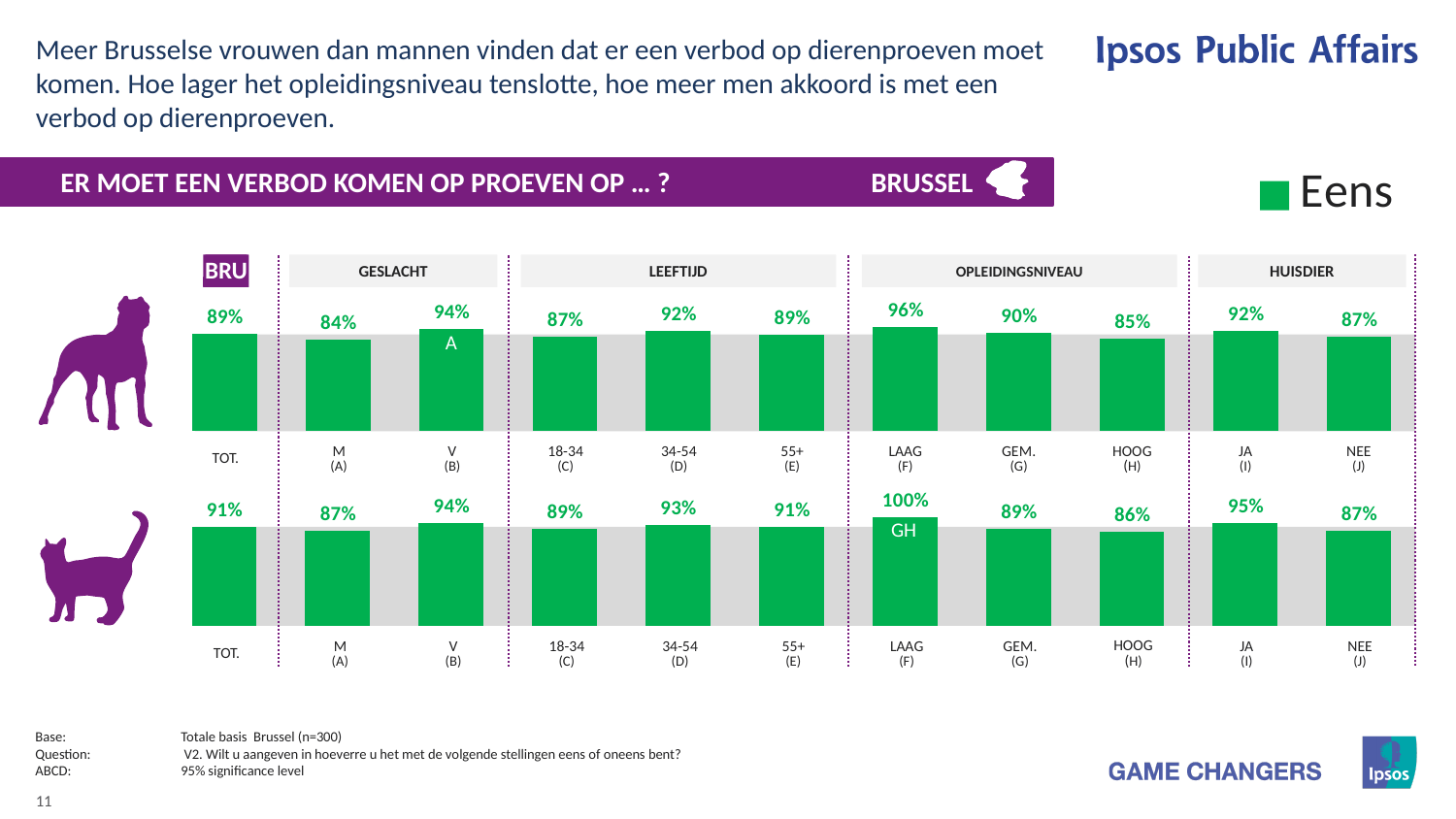

Meer Brusselse vrouwen dan mannen vinden dat er een verbod op dierenproeven moet komen. Hoe lager het opleidingsniveau tenslotte, hoe meer men akkoord is met een verbod op dierenproeven.

BRUSSEL

### Chart

| Category | Eens |
|---|---|
| Honden | None |
| Katten | None |
ER MOET EEN VERBOD KOMEN OP PROEVEN OP … ?
BRU

HUISDIER
OPLEIDINGSNIVEAU
LEEFTIJD
GESLACHT

### Chart

| Category | Ja |
|---|---|
| Totaal | 89.32 |
| Man | 84.11 |
| Vrouw | 94.07 |
| 15-34 | 87.06 |
| 35-54 | 91.99 |
| 55+ | 88.66999999999997 |
| Inférieur | 95.61 |
| Moyen | 90.1 |
| Supérieur | 84.7 |
| Ja | 92.27 |
| Nee | 86.69 |
A

| TOT. | M (A) | V (B) | 18-34 (C) | 34-54 (D) | 55+ (E) | LAAG (F) | GEM. (G) | HOOG (H) | JA (I) | NEE (J) |
| --- | --- | --- | --- | --- | --- | --- | --- | --- | --- | --- |

### Chart

| Category | Ja |
|---|---|
| Totaal | 90.7 |
| Man | 86.98 |
| Vrouw | 94.09 |
| 15-34 | 88.72 |
| 35-54 | 92.7 |
| 55+ | 90.54 |
| Inférieur | 100.0 |
| Moyen | 89.39 |
| Supérieur | 86.06 |
| Ja | 94.5 |
| Nee | 87.31 |
GH

| TOT. | M (A) | V (B) | 18-34 (C) | 34-54 (D) | 55+ (E) | LAAG (F) | GEM. (G) | HOOG (H) | JA (I) | NEE (J) |
| --- | --- | --- | --- | --- | --- | --- | --- | --- | --- | --- |
Base:	Totale basis  Brussel (n=300)
Question:	 V2. Wilt u aangeven in hoeverre u het met de volgende stellingen eens of oneens bent?
ABCD:	95% significance level